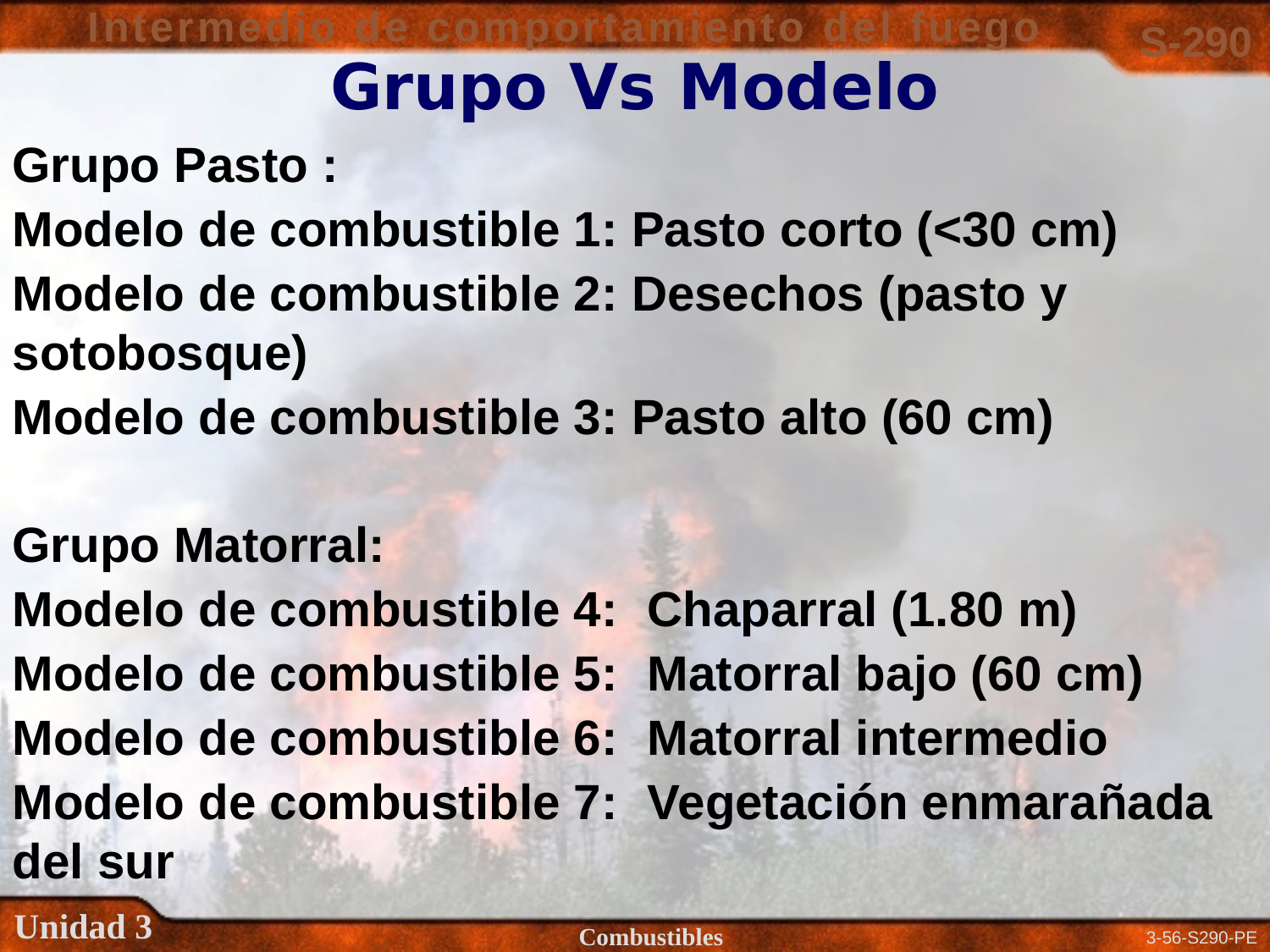

# Grupo Vs Modelo
Grupo Pasto :
Modelo de combustible 1: Pasto corto (<30 cm)
Modelo de combustible 2: Desechos (pasto y sotobosque)
Modelo de combustible 3: Pasto alto (60 cm)

Grupo Matorral:
Modelo de combustible 4:	Chaparral (1.80 m)
Modelo de combustible 5:	Matorral bajo (60 cm)
Modelo de combustible 6:	Matorral intermedio
Modelo de combustible 7:	Vegetación enmarañada del sur